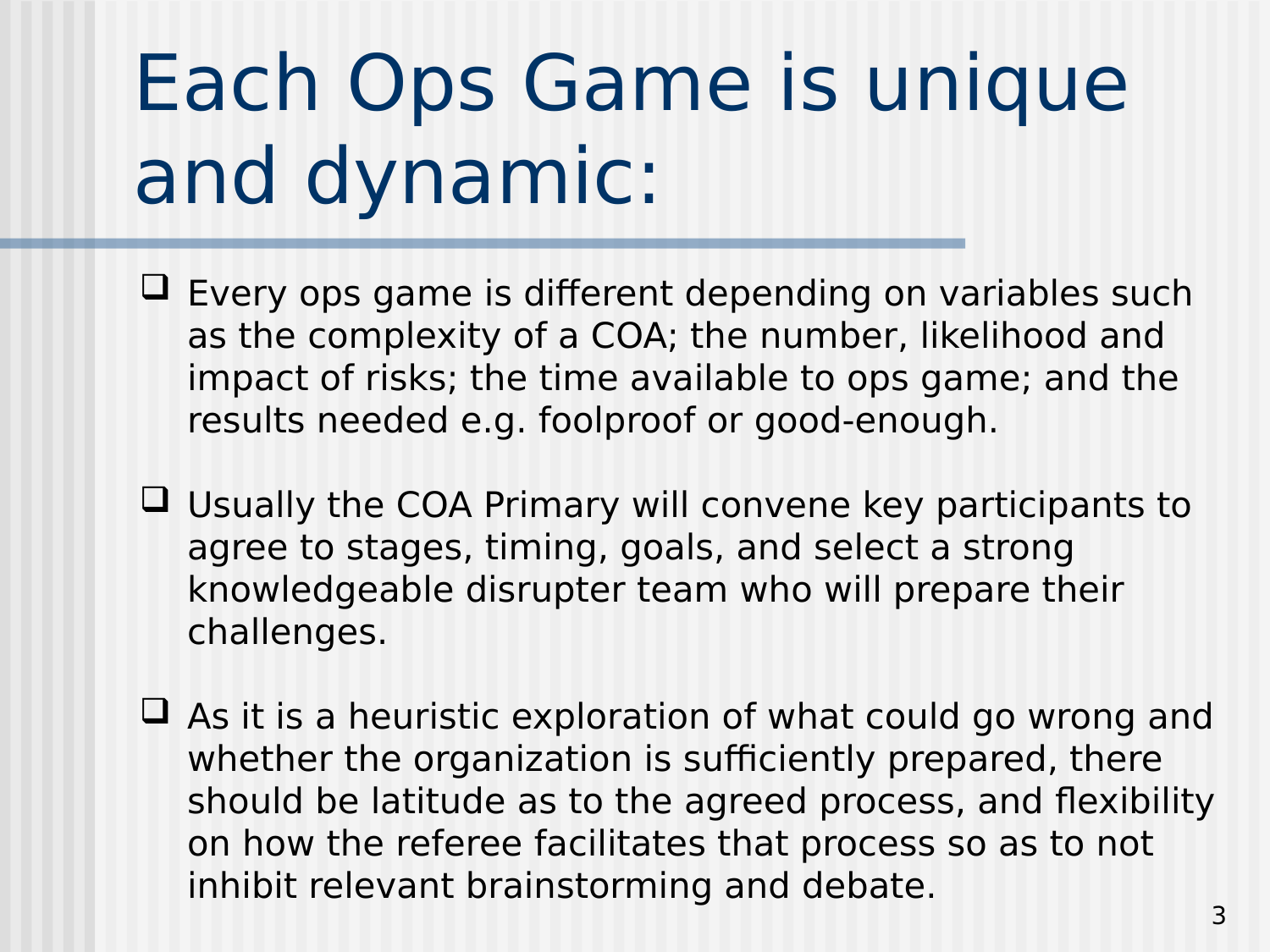

# Each Ops Game is unique and dynamic:
Every ops game is different depending on variables such as the complexity of a COA; the number, likelihood and impact of risks; the time available to ops game; and the results needed e.g. foolproof or good-enough.

Usually the COA Primary will convene key participants to agree to stages, timing, goals, and select a strong knowledgeable disrupter team who will prepare their challenges.

As it is a heuristic exploration of what could go wrong and whether the organization is sufficiently prepared, there should be latitude as to the agreed process, and flexibility on how the referee facilitates that process so as to not inhibit relevant brainstorming and debate.

3